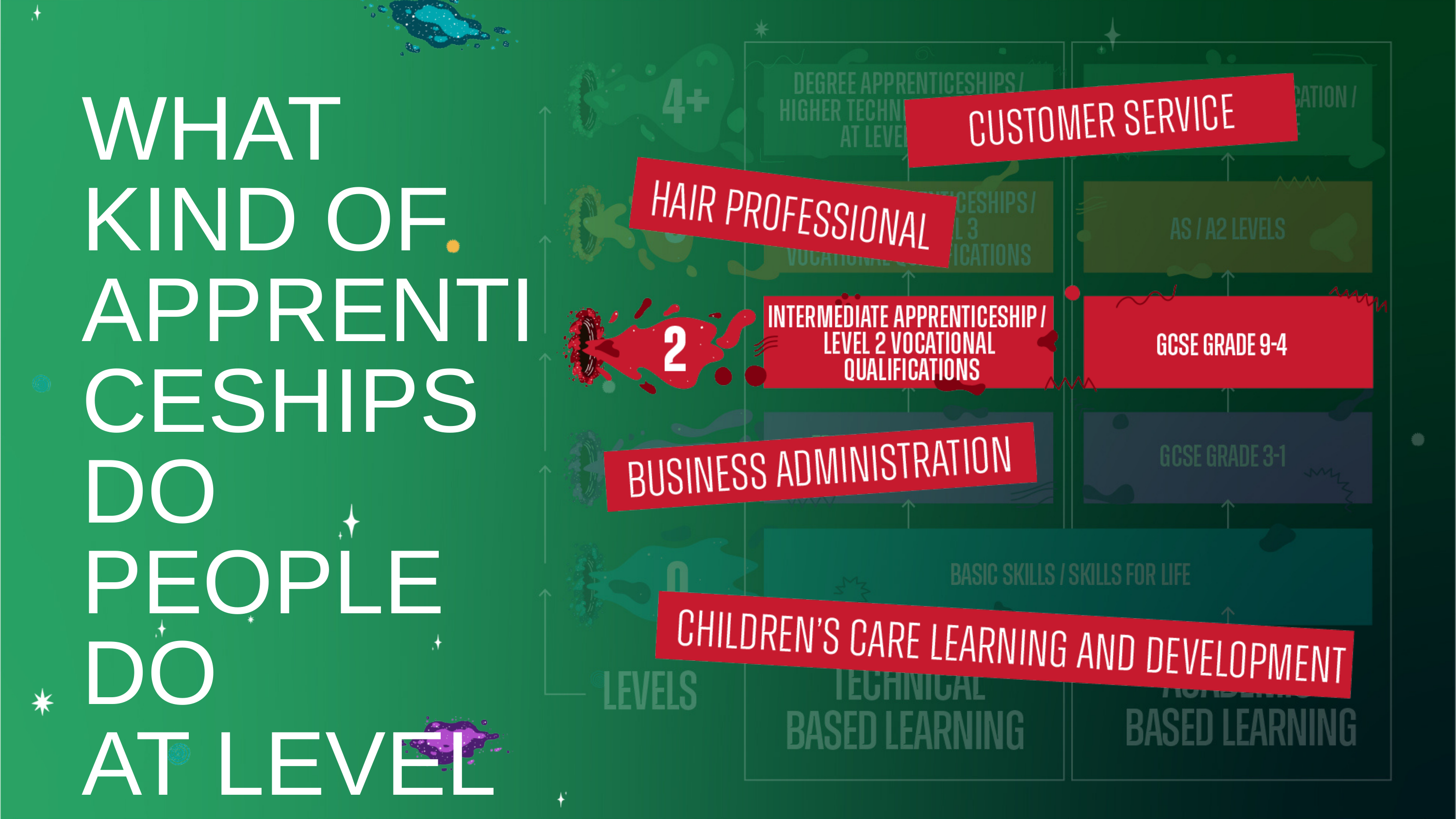

WHAT KIND OF
APPRENTICESHIPS
DO PEOPLE DO
AT LEVEL 2?